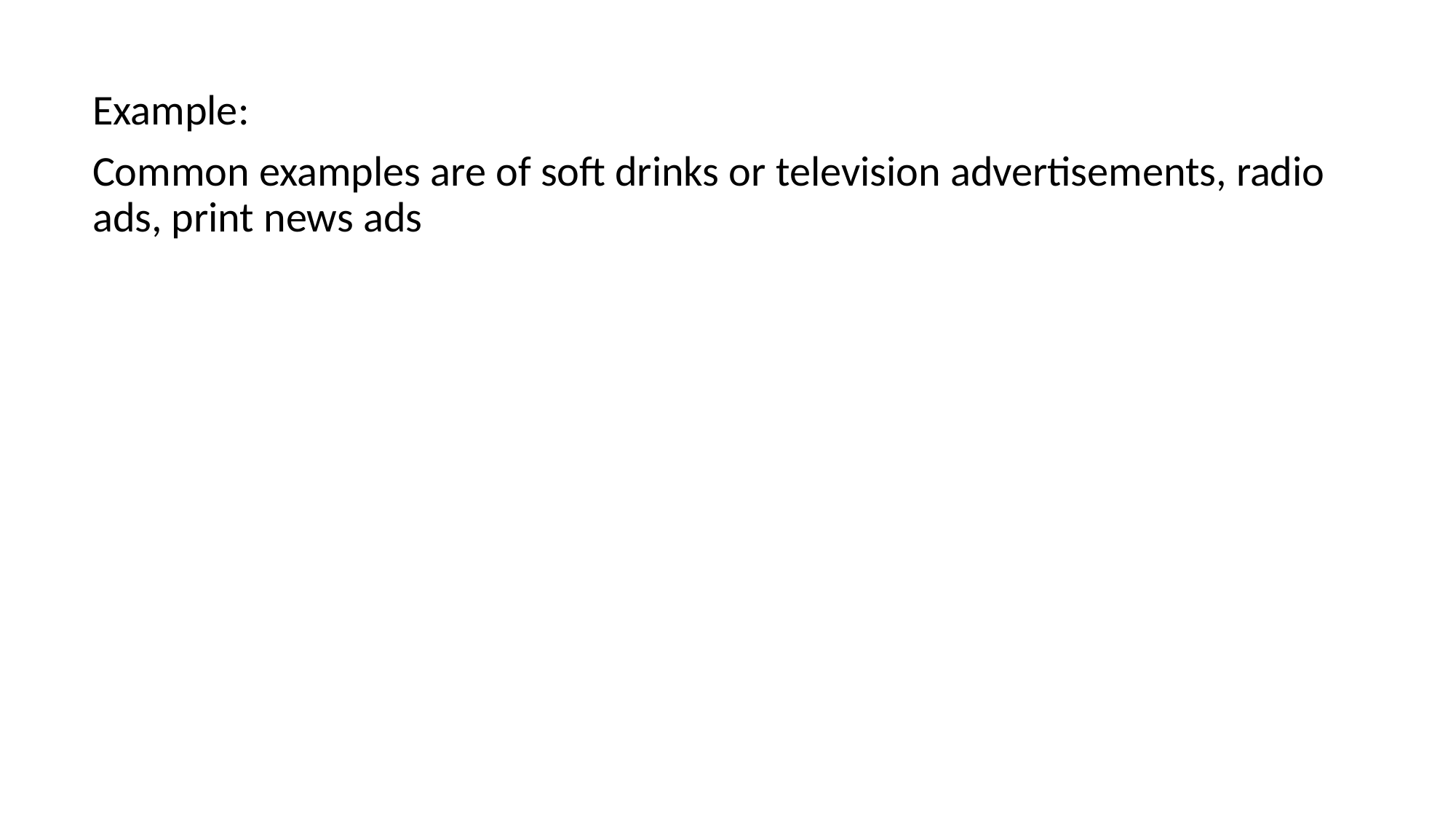

Example:
Common examples are of soft drinks or television advertisements, radio ads, print news ads